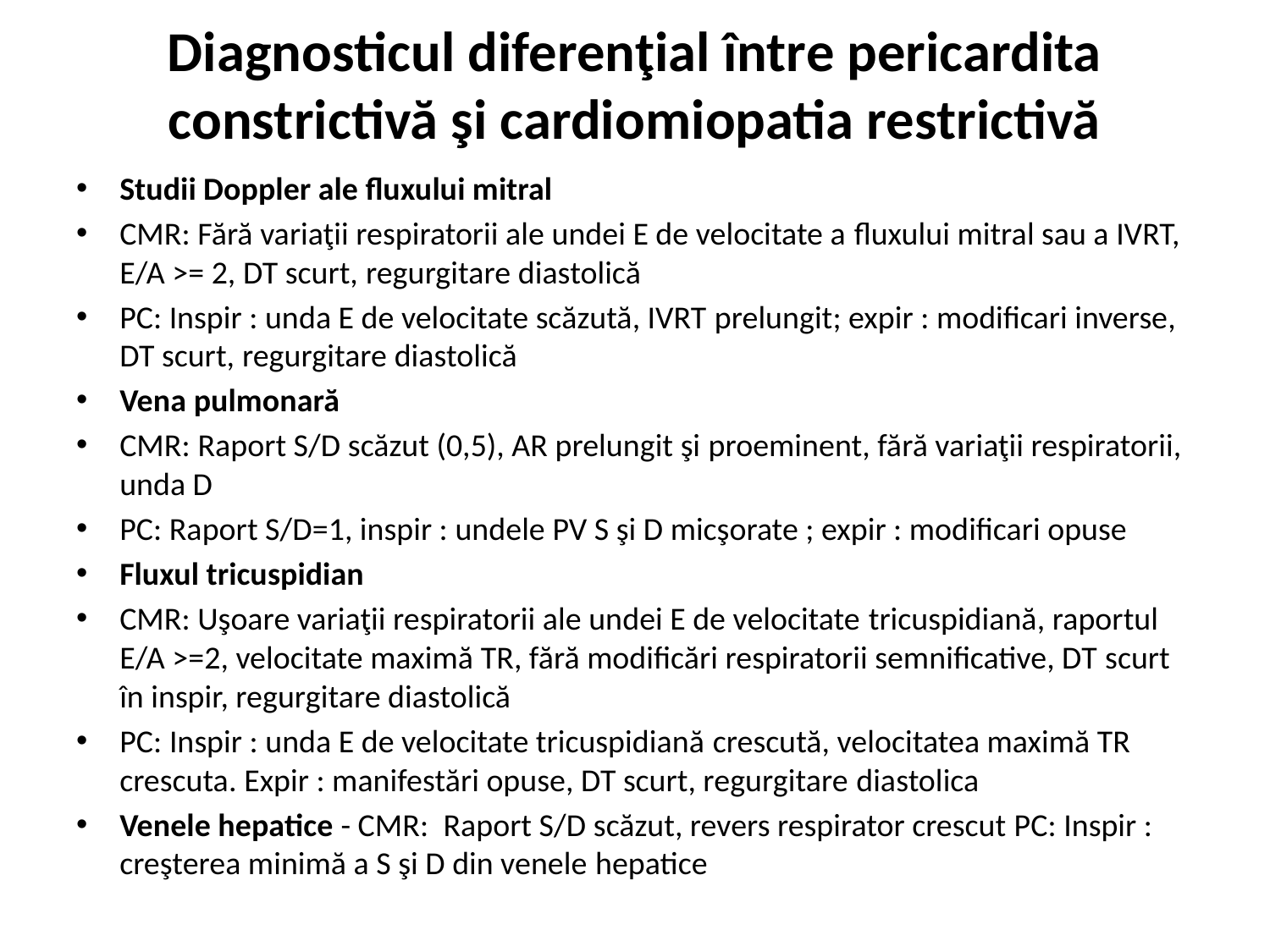

# Diagnosticul diferenţial între pericardita constrictivă şi cardiomiopatia restrictivă

Studii Doppler ale fluxului mitral
CMR: Fără variaţii respiratorii ale undei E de velocitate a fluxului mitral sau a IVRT, E/A >= 2, DT scurt, regurgitare diastolică
PC: Inspir : unda E de velocitate scăzută, IVRT prelungit; expir : modificari inverse, DT scurt, regurgitare diastolică
Vena pulmonară
CMR: Raport S/D scăzut (0,5), AR prelungit şi proeminent, fără variaţii respiratorii, unda D
PC: Raport S/D=1, inspir : undele PV S şi D micşorate ; expir : modificari opuse
Fluxul tricuspidian
CMR: Uşoare variaţii respiratorii ale undei E de velocitate tricuspidiană, raportul E/A >=2, velocitate maximă TR, fără modificări respiratorii semnificative, DT scurt în inspir, regurgitare diastolică
PC: Inspir : unda E de velocitate tricuspidiană crescută, velocitatea maximă TR crescuta. Expir : manifestări opuse, DT scurt, regurgitare diastolica
Venele hepatice - CMR:  Raport S/D scăzut, revers respirator crescut PC: Inspir : creşterea minimă a S şi D din venele hepatice